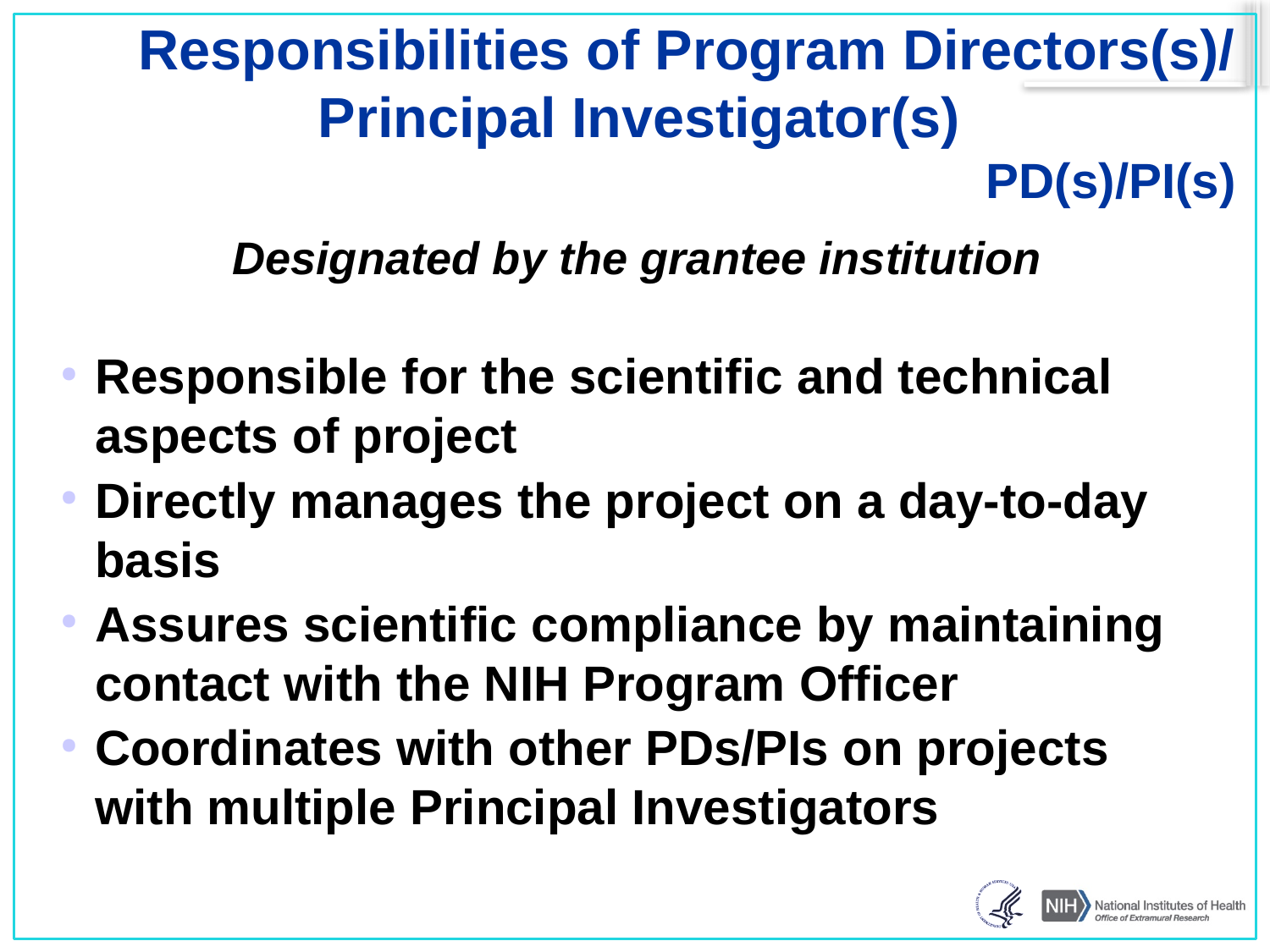

# Responsibilities of Program Directors(s)/ Principal Investigator(s) PD(s)/PI(s)
Designated by the grantee institution

Responsible for the scientific and technical aspects of project
Directly manages the project on a day-to-day basis
Assures scientific compliance by maintaining contact with the NIH Program Officer
Coordinates with other PDs/PIs on projects with multiple Principal Investigators